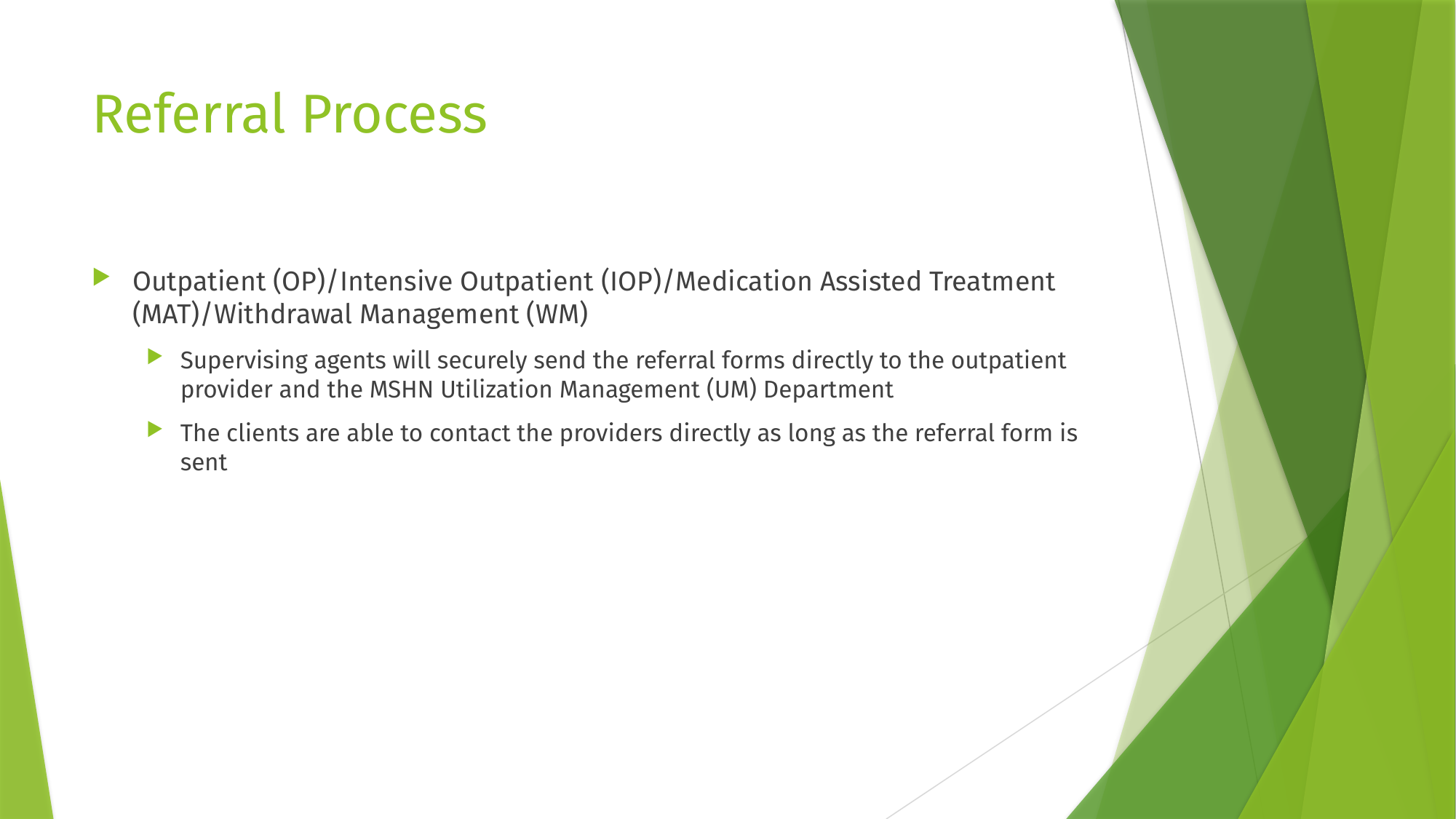

# Referral Process
Outpatient (OP)/Intensive Outpatient (IOP)/Medication Assisted Treatment (MAT)/Withdrawal Management (WM)
Supervising agents will securely send the referral forms directly to the outpatient provider and the MSHN Utilization Management (UM) Department
The clients are able to contact the providers directly as long as the referral form is sent